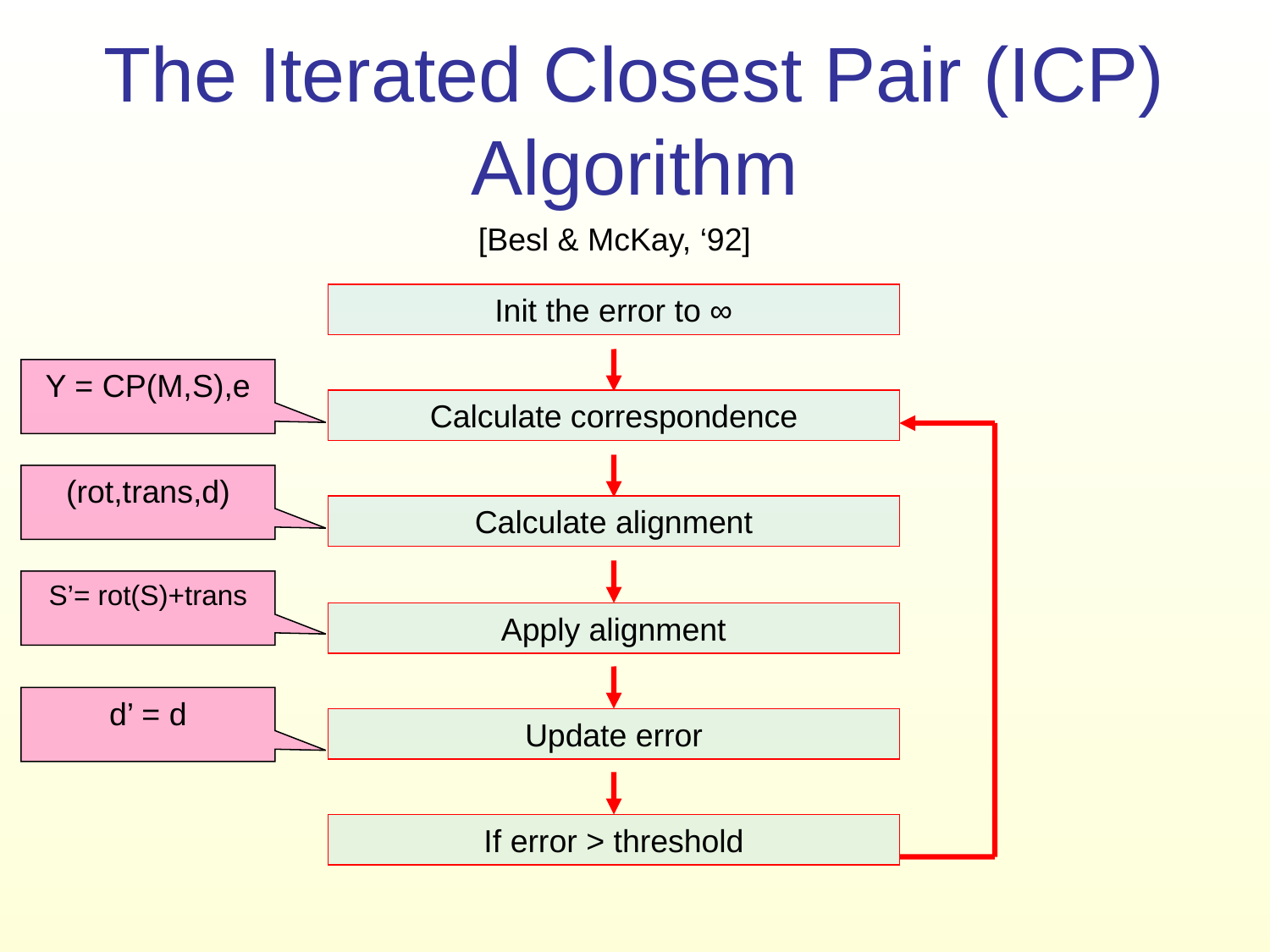

# The Iterated Closest Pair (ICP) Algorithm
[Besl & McKay, ‘92]
Init the error to ∞

Y = CP(M,S),e
Calculate correspondence

(rot,trans,d)
Calculate alignment

S’= rot(S)+trans
Apply alignment

d’ = d
Update error

If error > threshold